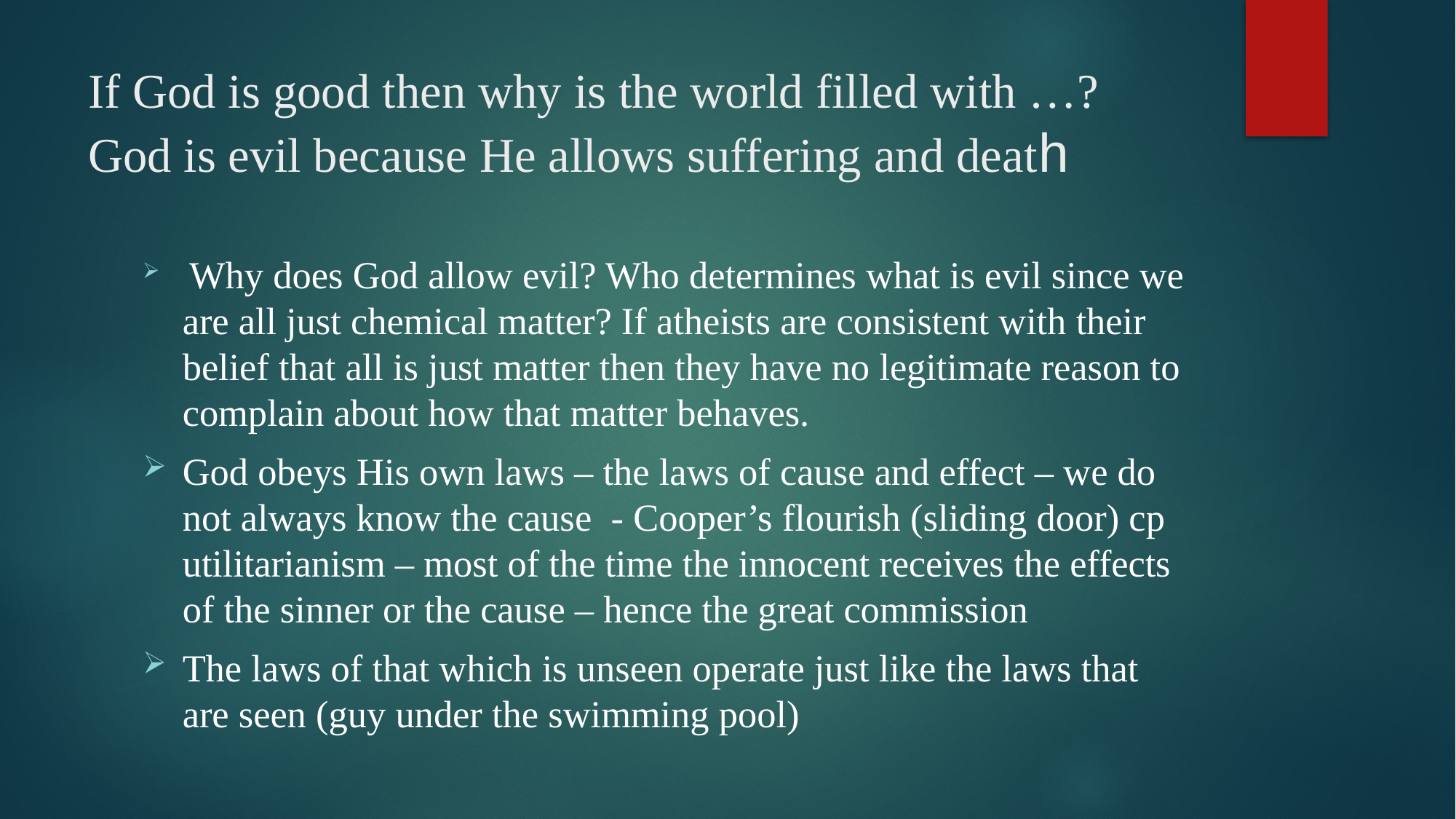

# If God is good then why is the world filled with …? God is evil because He allows suffering and death
 Why does God allow evil? Who determines what is evil since we are all just chemical matter? If atheists are consistent with their belief that all is just matter then they have no legitimate reason to complain about how that matter behaves.
God obeys His own laws – the laws of cause and effect – we do not always know the cause  - Cooper’s flourish (sliding door) cp utilitarianism – most of the time the innocent receives the effects of the sinner or the cause – hence the great commission
The laws of that which is unseen operate just like the laws that are seen (guy under the swimming pool)